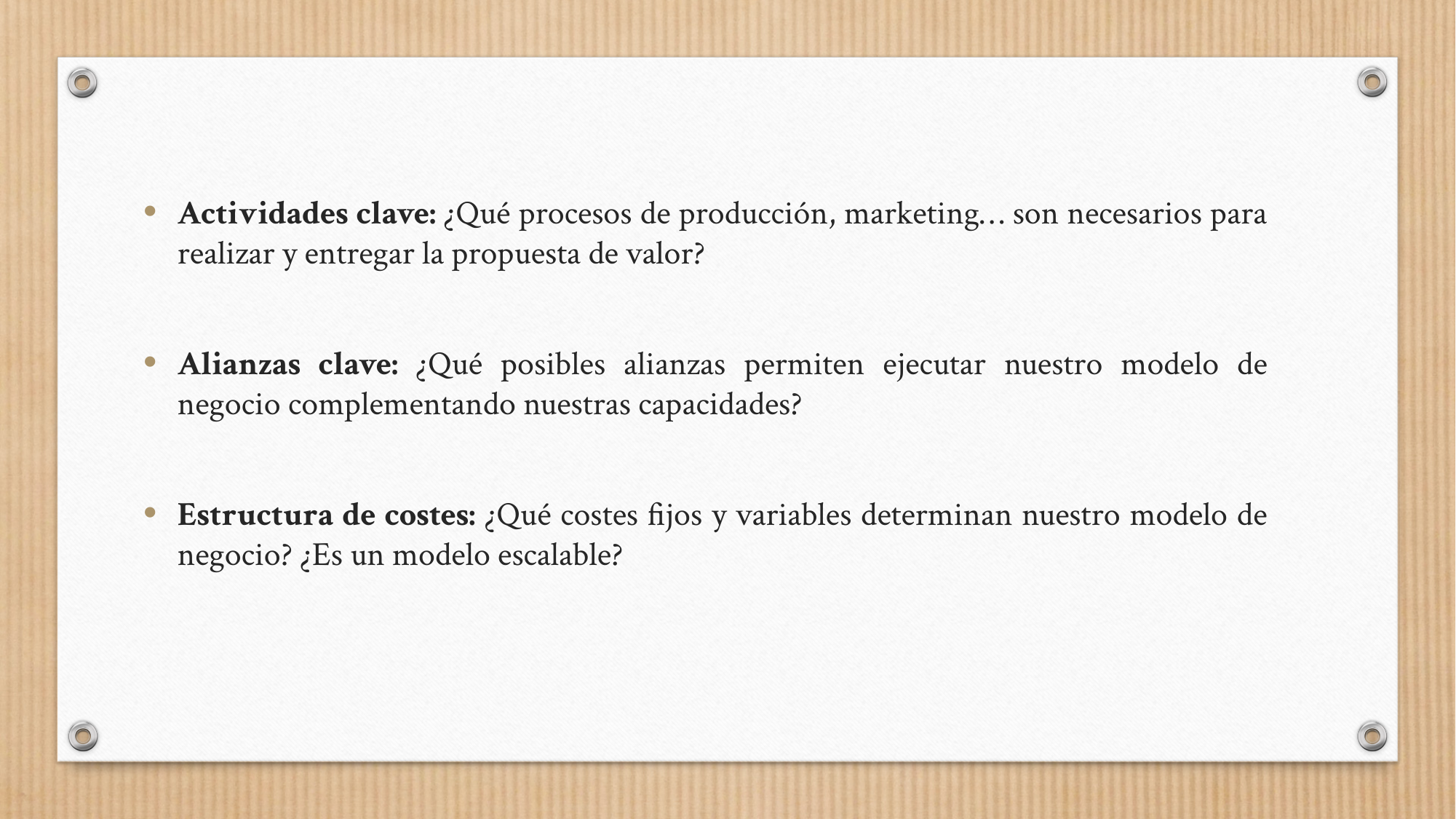

Actividades clave: ¿Qué procesos de producción, marketing… son necesarios para realizar y entregar la propuesta de valor?

Alianzas clave: ¿Qué posibles alianzas permiten ejecutar nuestro modelo de negocio complementando nuestras capacidades?

Estructura de costes: ¿Qué costes fijos y variables determinan nuestro modelo de negocio? ¿Es un modelo escalable?